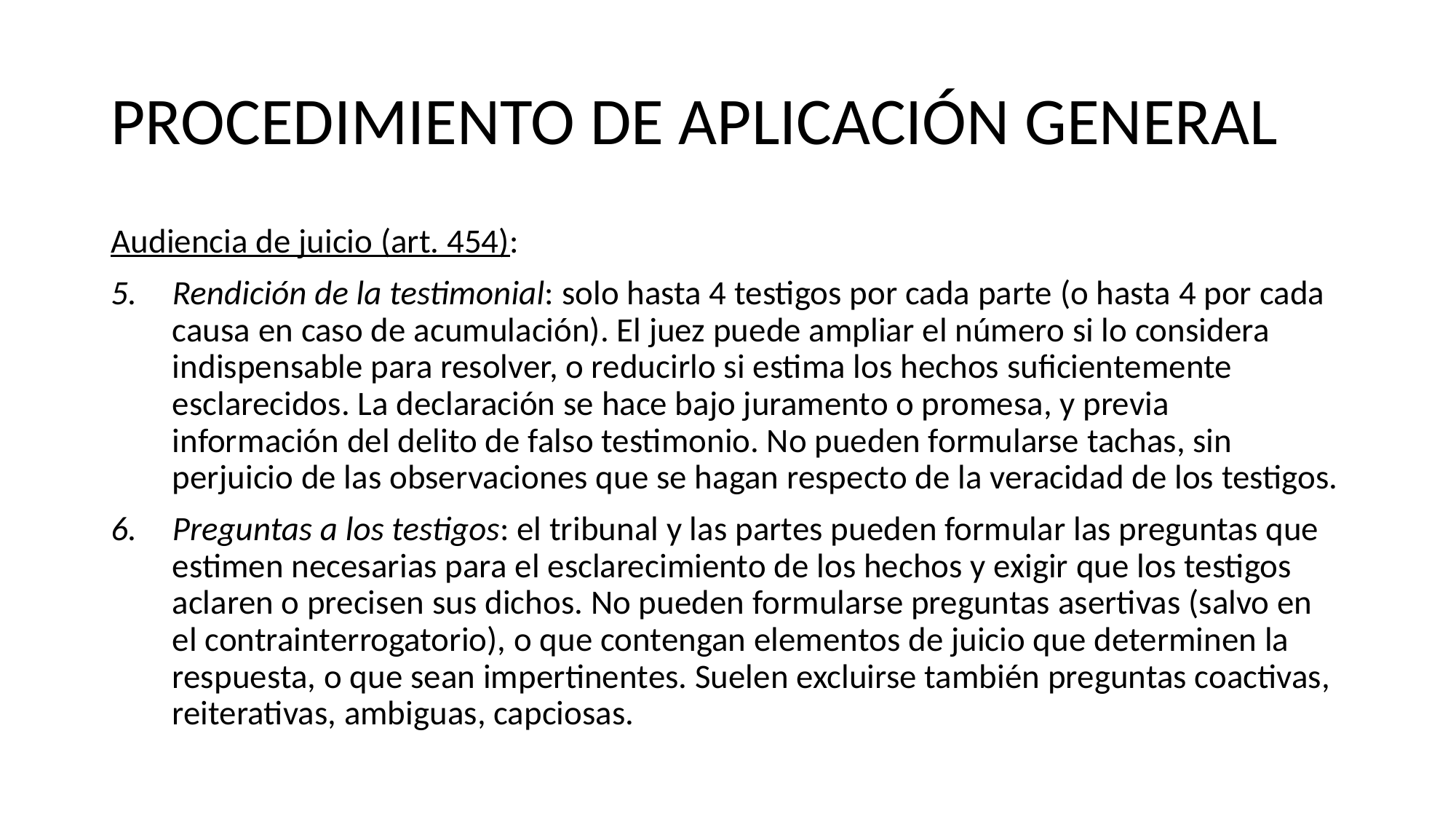

# PROCEDIMIENTO DE APLICACIÓN GENERAL
Audiencia de juicio (art. 454):
Rendición de la testimonial: solo hasta 4 testigos por cada parte (o hasta 4 por cada causa en caso de acumulación). El juez puede ampliar el número si lo considera indispensable para resolver, o reducirlo si estima los hechos suficientemente esclarecidos. La declaración se hace bajo juramento o promesa, y previa información del delito de falso testimonio. No pueden formularse tachas, sin perjuicio de las observaciones que se hagan respecto de la veracidad de los testigos.
Preguntas a los testigos: el tribunal y las partes pueden formular las preguntas que estimen necesarias para el esclarecimiento de los hechos y exigir que los testigos aclaren o precisen sus dichos. No pueden formularse preguntas asertivas (salvo en el contrainterrogatorio), o que contengan elementos de juicio que determinen la respuesta, o que sean impertinentes. Suelen excluirse también preguntas coactivas, reiterativas, ambiguas, capciosas.